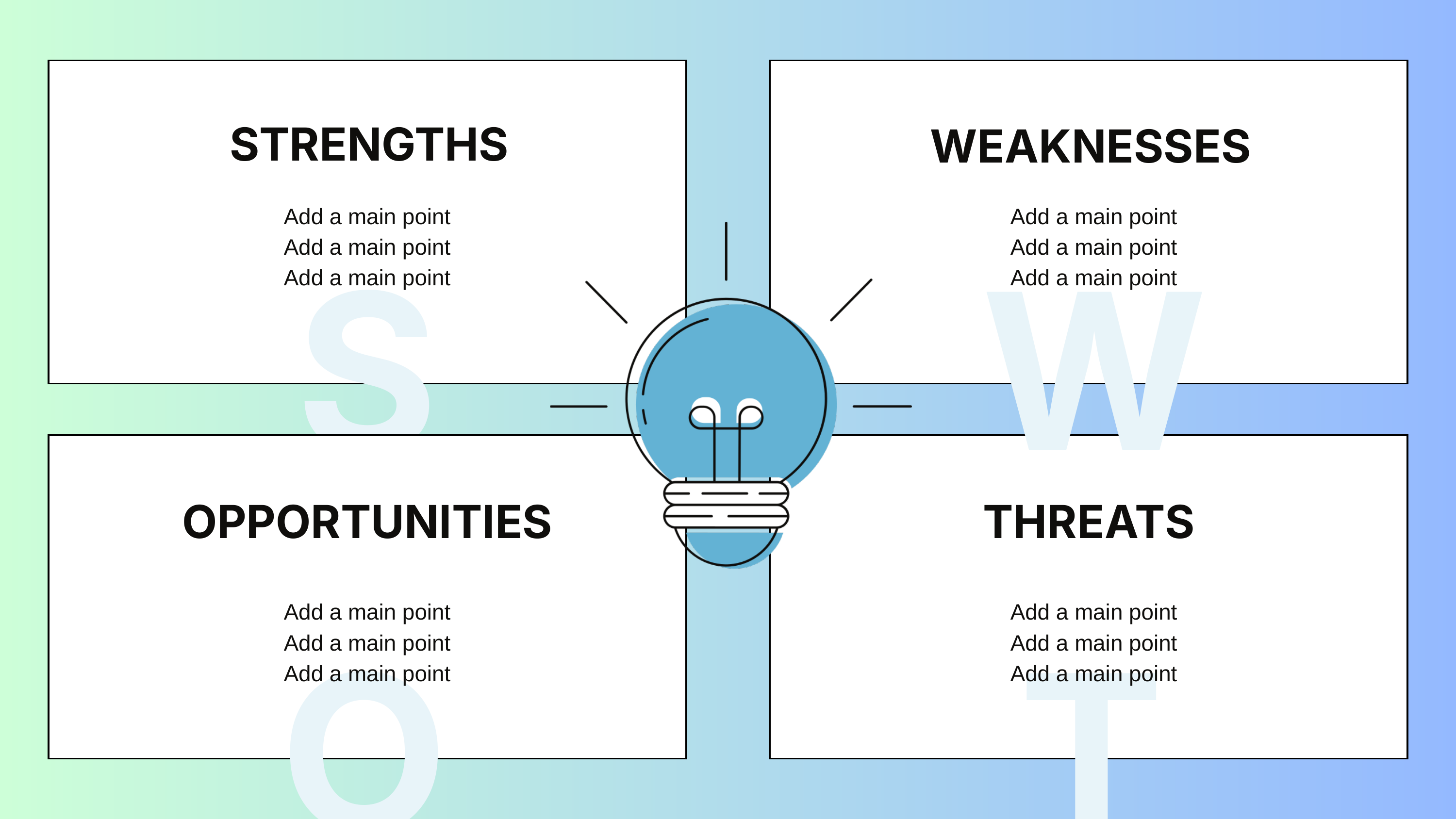

STRENGTHS
WEAKNESSES
S
W
Add a main point
Add a main point
Add a main point
Add a main point
Add a main point
Add a main point

OPPORTUNITIES
THREATS
O
T
Add a main point
Add a main point
Add a main point
Add a main point
Add a main point
Add a main point